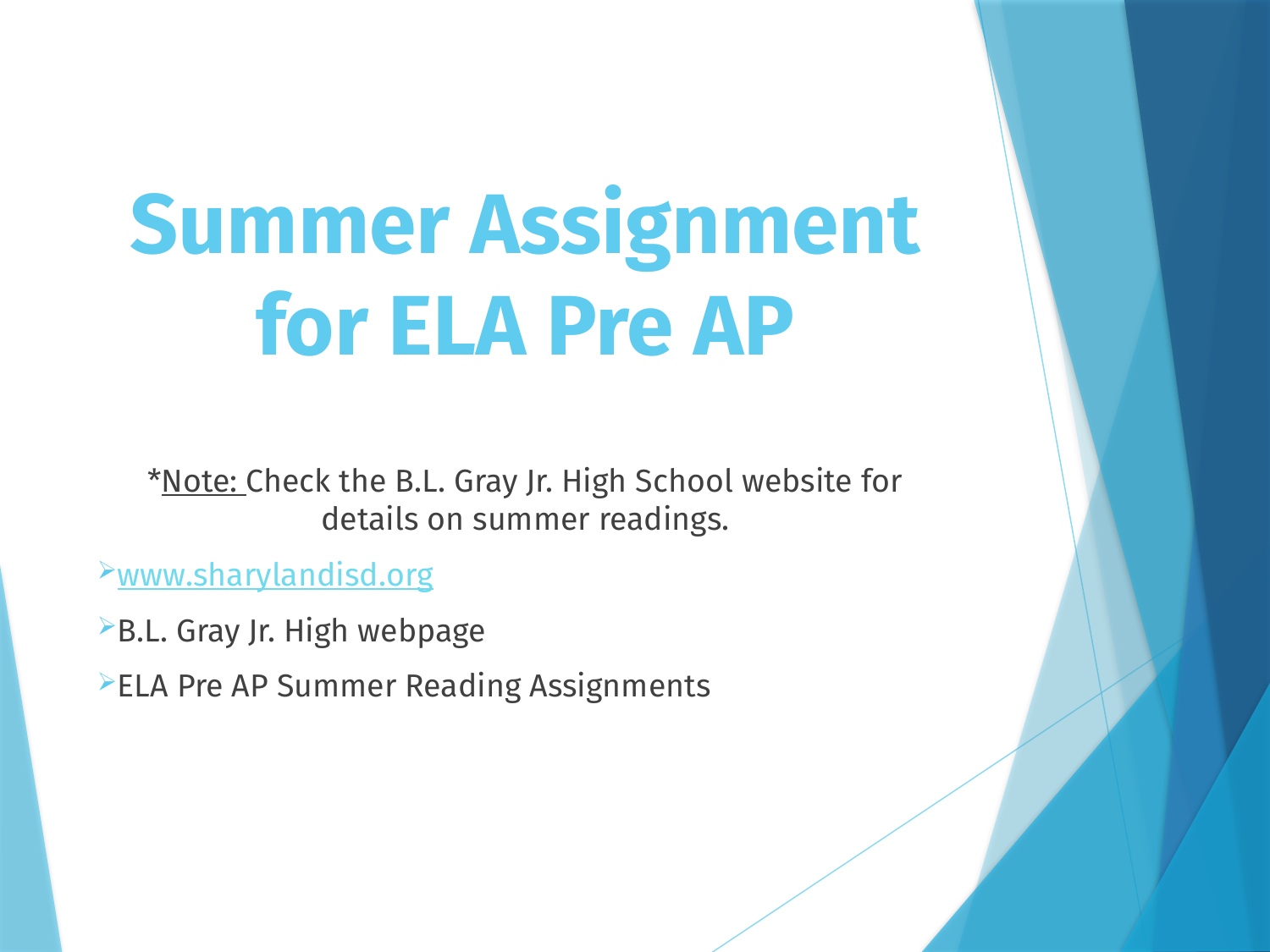

# Summer Assignment for ELA Pre AP
*Note: Check the B.L. Gray Jr. High School website for details on summer readings.
www.sharylandisd.org
B.L. Gray Jr. High webpage
ELA Pre AP Summer Reading Assignments